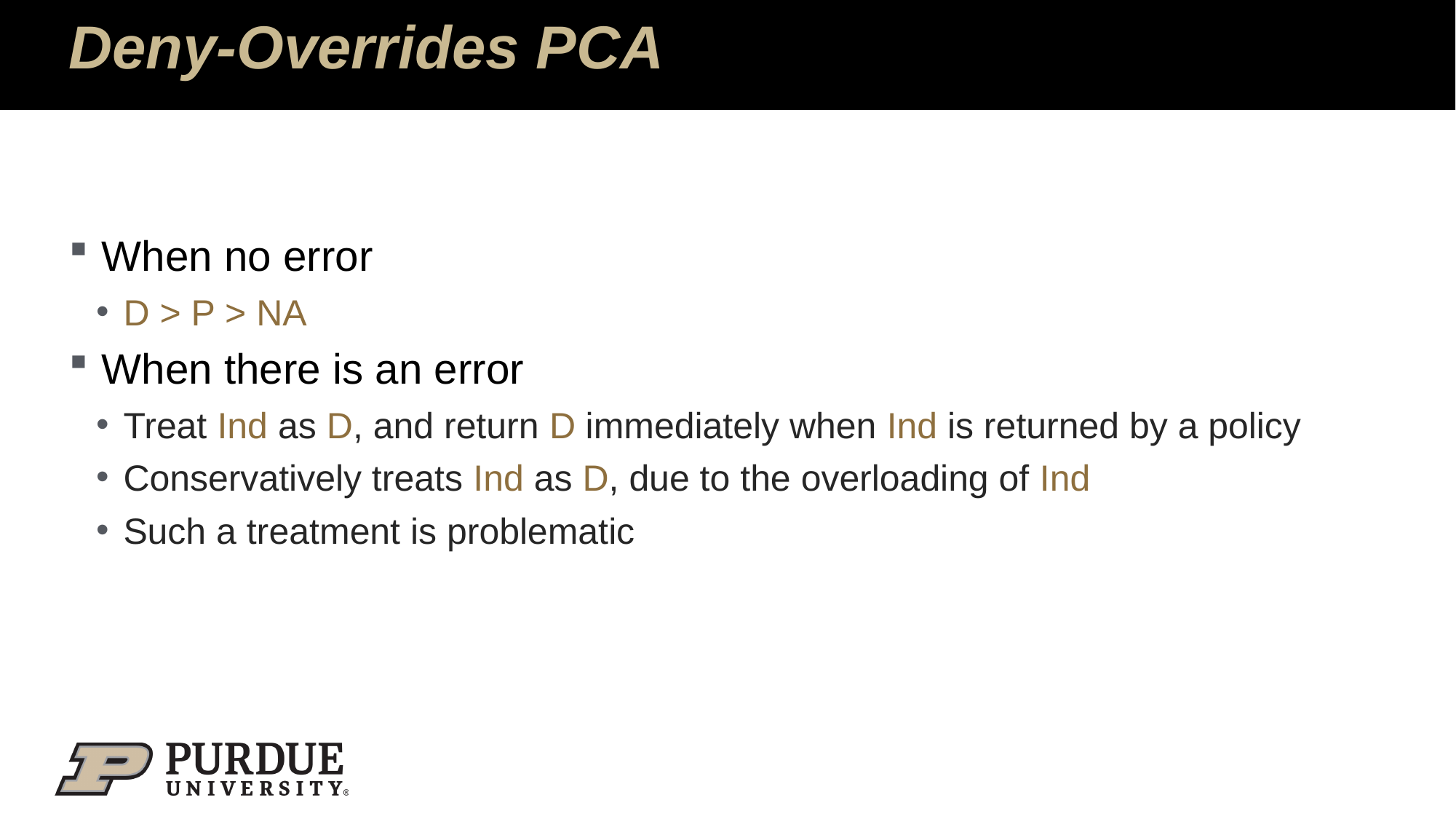

# Deny-Overrides PCA

When no error
D > P > NA
When there is an error
Treat Ind as D, and return D immediately when Ind is returned by a policy
Conservatively treats Ind as D, due to the overloading of Ind
Such a treatment is problematic